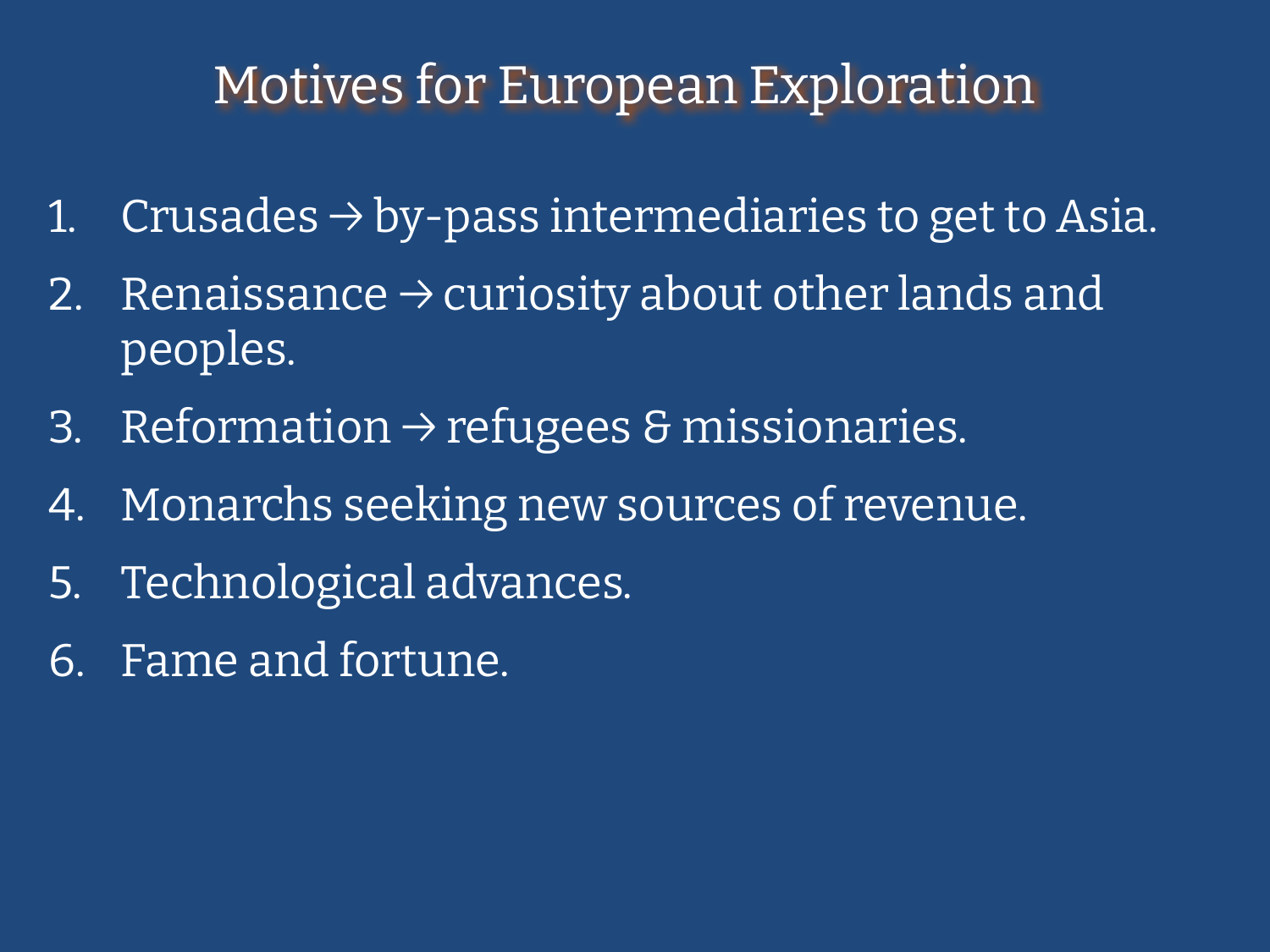

Motives for European Exploration
Crusades → by-pass intermediaries to get to Asia.
Renaissance → curiosity about other lands and peoples.
Reformation → refugees & missionaries.
Monarchs seeking new sources of revenue.
Technological advances.
Fame and fortune.